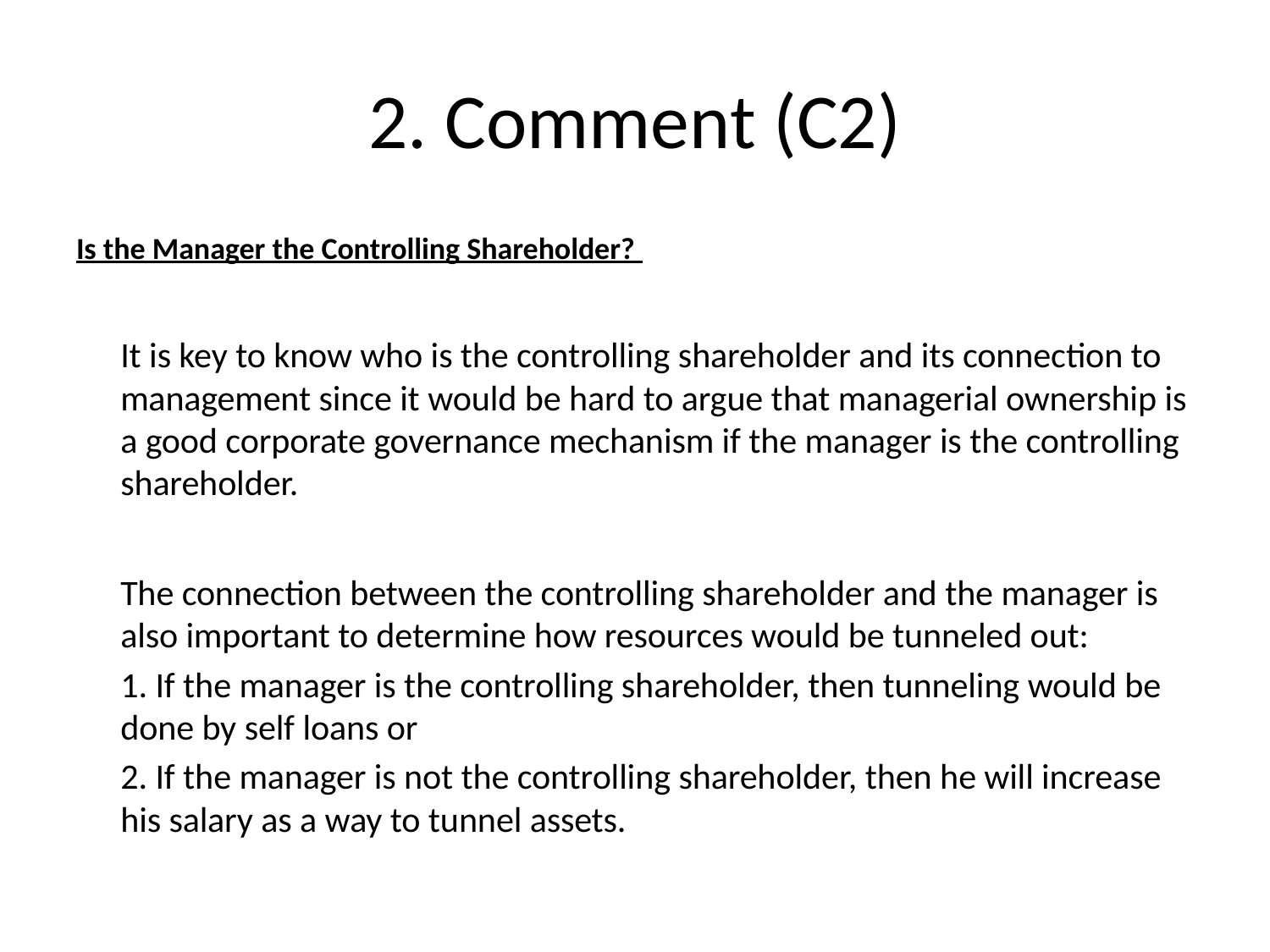

# 2. Comment (C2)
Is the Manager the Controlling Shareholder?

	It is key to know who is the controlling shareholder and its connection to management since it would be hard to argue that managerial ownership is a good corporate governance mechanism if the manager is the controlling shareholder.

	The connection between the controlling shareholder and the manager is also important to determine how resources would be tunneled out:
	1. If the manager is the controlling shareholder, then tunneling would be done by self loans or
	2. If the manager is not the controlling shareholder, then he will increase his salary as a way to tunnel assets.